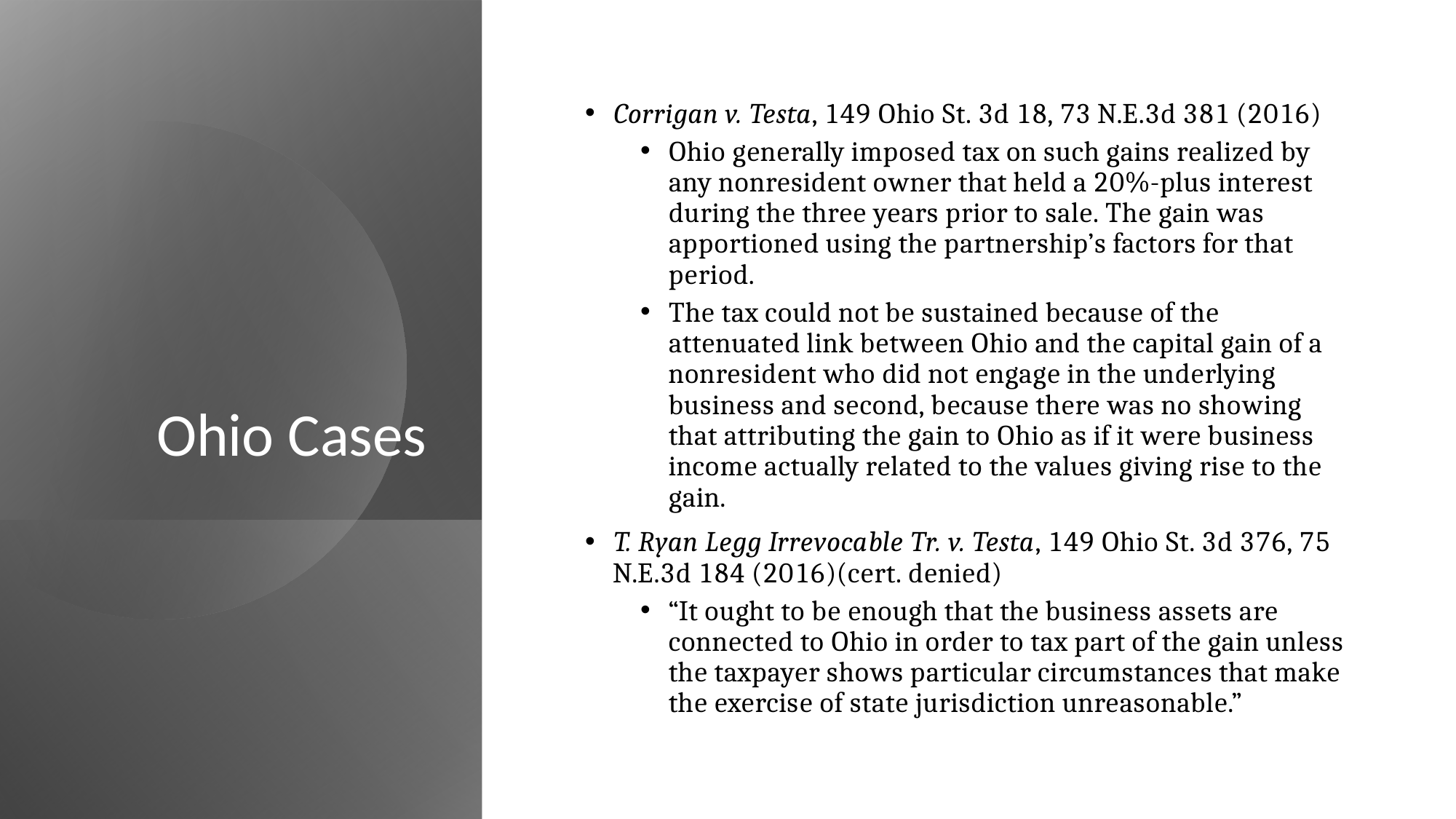

# Ohio Cases
Corrigan v. Testa, 149 Ohio St. 3d 18, 73 N.E.3d 381 (2016)
Ohio generally imposed tax on such gains realized by any nonresident owner that held a 20%-plus interest during the three years prior to sale. The gain was apportioned using the partnership’s factors for that period.
The tax could not be sustained because of the attenuated link between Ohio and the capital gain of a nonresident who did not engage in the underlying business and second, because there was no showing that attributing the gain to Ohio as if it were business income actually related to the values giving rise to the gain.
T. Ryan Legg Irrevocable Tr. v. Testa, 149 Ohio St. 3d 376, 75 N.E.3d 184 (2016)(cert. denied)
“It ought to be enough that the business assets are connected to Ohio in order to tax part of the gain unless the taxpayer shows particular circumstances that make the exercise of state jurisdiction unreasonable.”